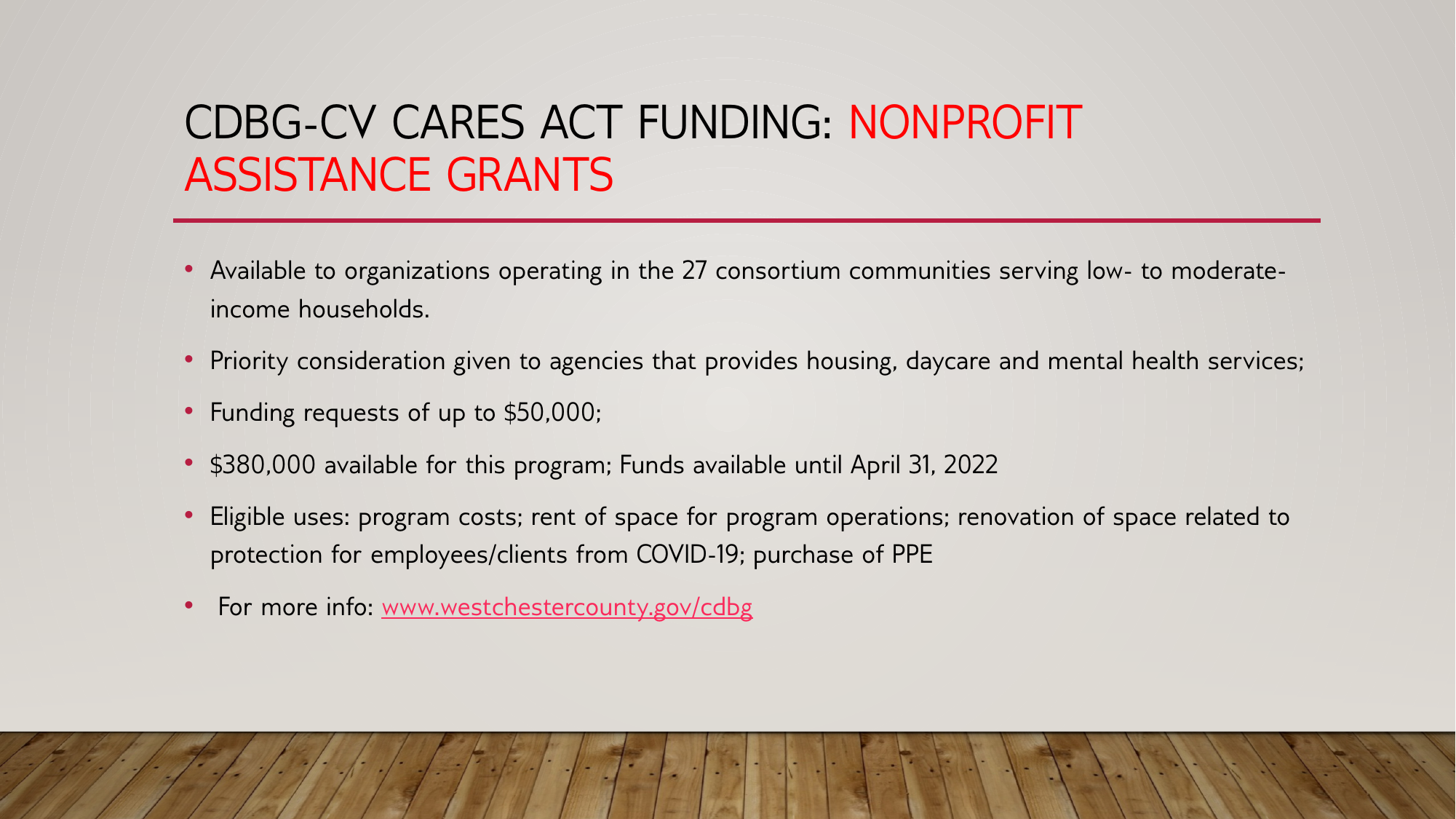

# CDBG-CV Cares Act funding: Nonprofit Assistance grants
Available to organizations operating in the 27 consortium communities serving low- to moderate-income households.
Priority consideration given to agencies that provides housing, daycare and mental health services;
Funding requests of up to $50,000;
$380,000 available for this program; Funds available until April 31, 2022
Eligible uses: program costs; rent of space for program operations; renovation of space related to protection for employees/clients from COVID-19; purchase of PPE
 For more info: www.westchestercounty.gov/cdbg